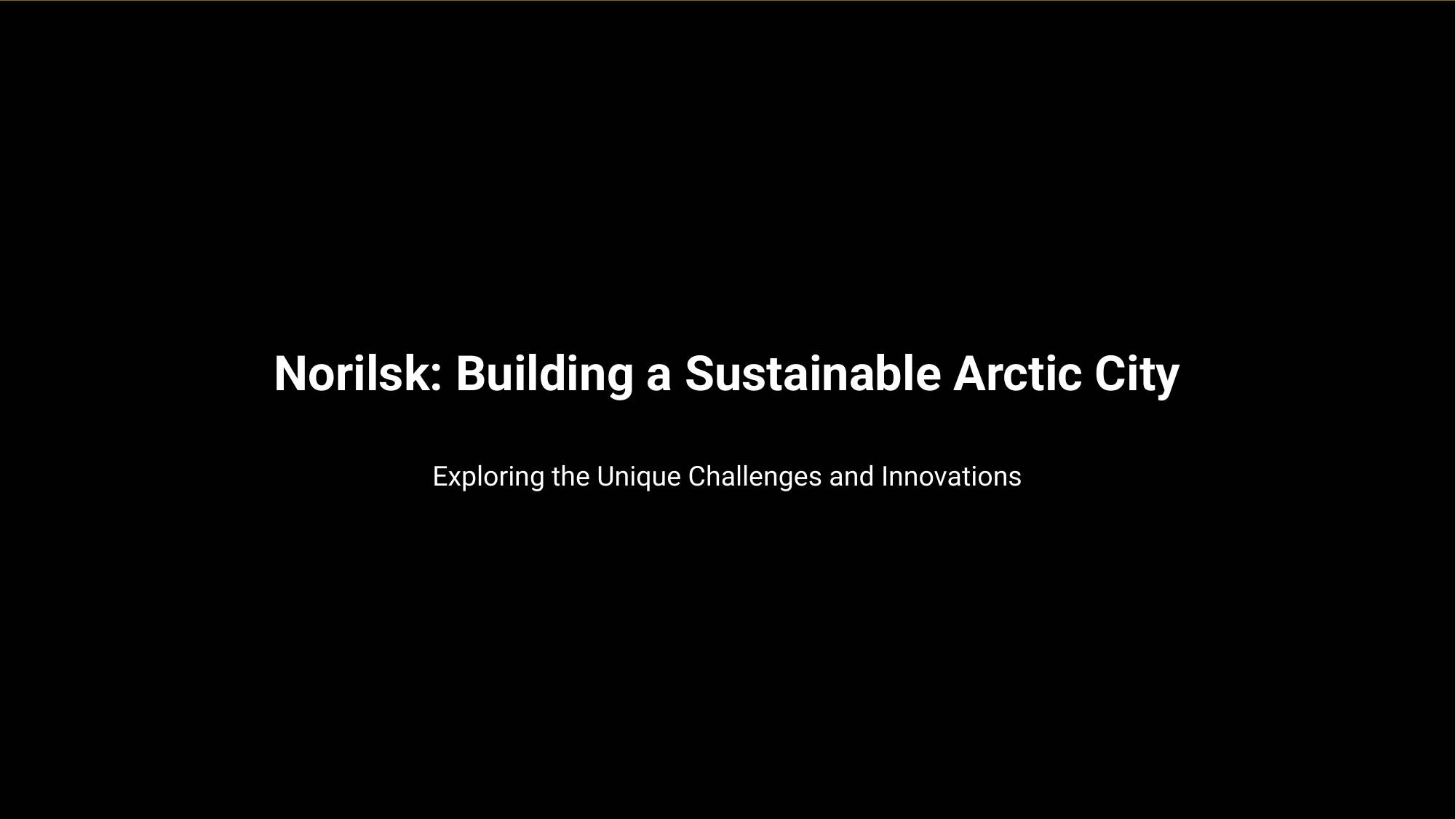

Norilsk: Building a Sustainable Arctic City
Exploring the Unique Challenges and Innovations